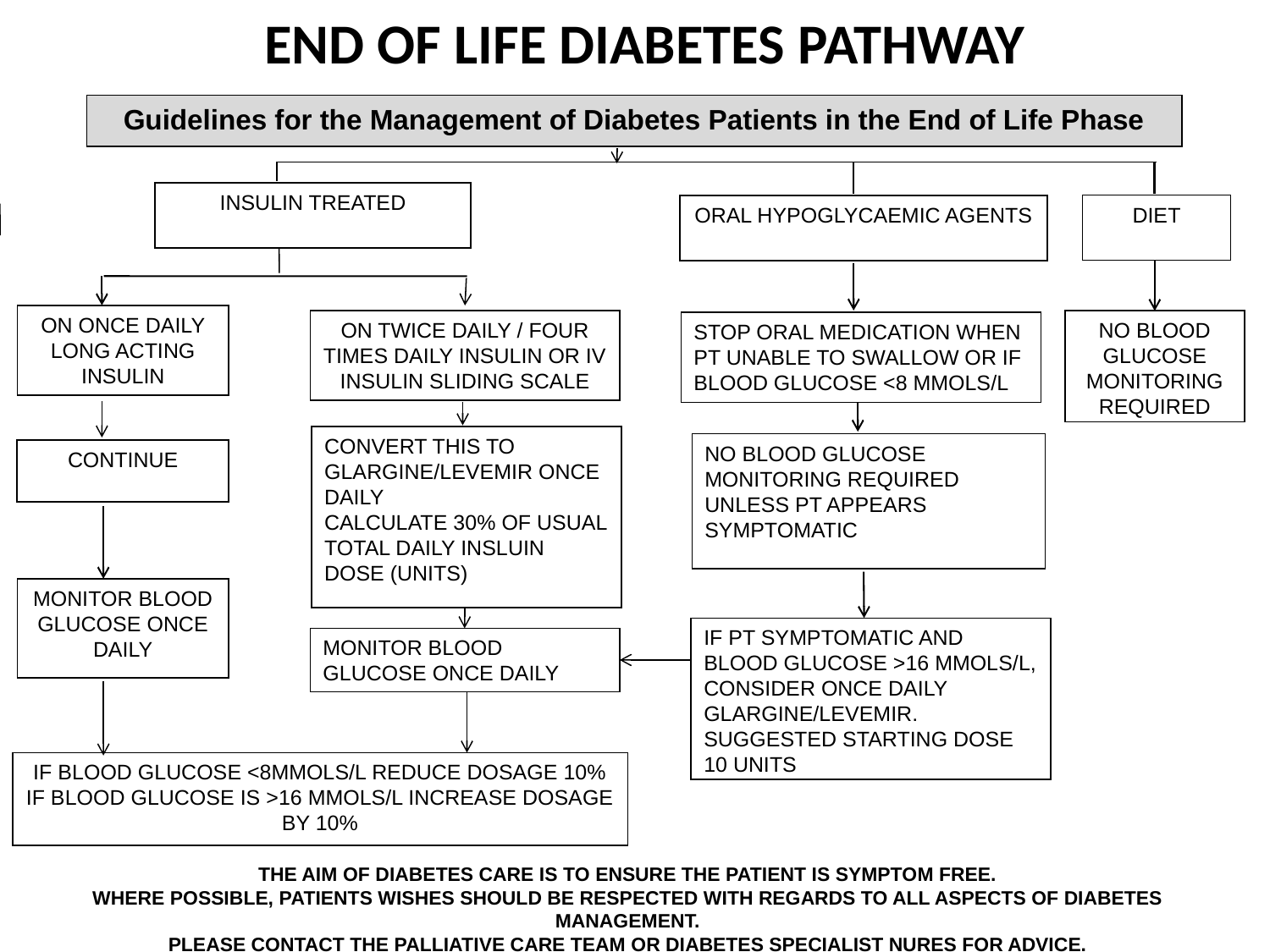

END OF LIFE DIABETES PATHWAY

Guidelines for the Management of Diabetes Patients in the End of Life Phase
INSULIN TREATED
DIET
ORAL HYPOGLYCAEMIC AGENTS

ON ONCE DAILY LONG ACTING INSULIN
ON TWICE DAILY / FOUR TIMES DAILY INSULIN OR IV INSULIN SLIDING SCALE
NO BLOOD GLUCOSE MONITORING REQUIRED
STOP ORAL MEDICATION WHEN PT UNABLE TO SWALLOW OR IF BLOOD GLUCOSE <8 MMOLS/L
CONVERT THIS TO GLARGINE/LEVEMIR ONCE DAILY
CALCULATE 30% OF USUAL TOTAL DAILY INSLUIN DOSE (UNITS)
NO BLOOD GLUCOSE MONITORING REQUIRED UNLESS PT APPEARS SYMPTOMATIC
CONTINUE
MONITOR BLOOD GLUCOSE ONCE DAILY
IF PT SYMPTOMATIC AND BLOOD GLUCOSE >16 MMOLS/L, CONSIDER ONCE DAILY GLARGINE/LEVEMIR. SUGGESTED STARTING DOSE
10 UNITS
MONITOR BLOOD GLUCOSE ONCE DAILY
IF BLOOD GLUCOSE <8MMOLS/L REDUCE DOSAGE 10%
IF BLOOD GLUCOSE IS >16 MMOLS/L INCREASE DOSAGE BY 10%
THE AIM OF DIABETES CARE IS TO ENSURE THE PATIENT IS SYMPTOM FREE.
WHERE POSSIBLE, PATIENTS WISHES SHOULD BE RESPECTED WITH REGARDS TO ALL ASPECTS OF DIABETES MANAGEMENT.
PLEASE CONTACT THE PALLIATIVE CARE TEAM OR DIABETES SPECIALIST NURES FOR ADVICE.